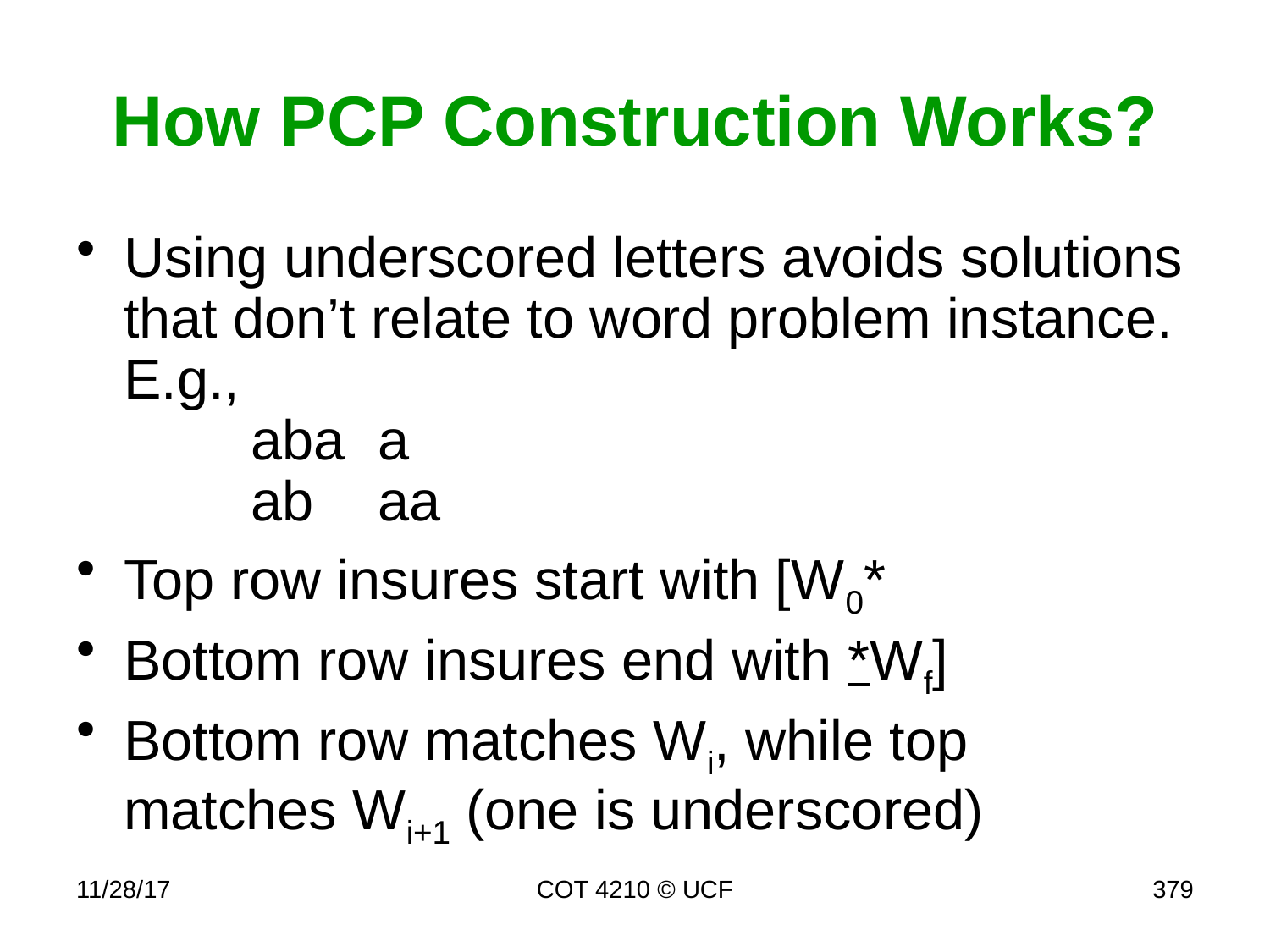

# How PCP Construction Works?
Using underscored letters avoids solutions that don’t relate to word problem instance. E.g.,
	aba	a
	ab	aa
Top row insures start with [W0*
Bottom row insures end with *Wf]
Bottom row matches Wi, while top matches Wi+1 (one is underscored)
11/28/17
COT 4210 © UCF
379